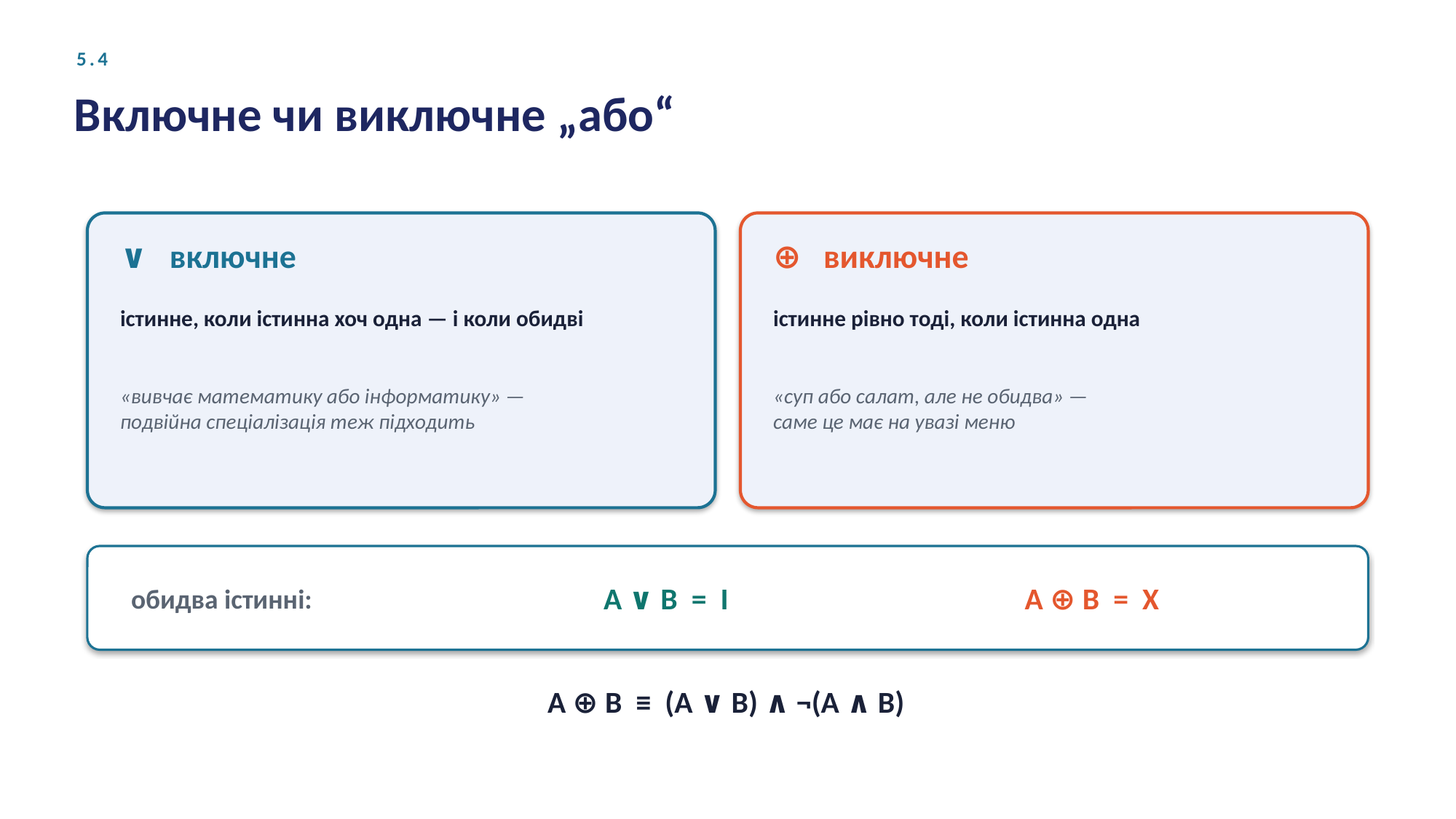

5.4
Включне чи виключне „або“

∨   включне
⊕   виключне
істинне, коли істинна хоч одна — і коли обидві
істинне рівно тоді, коли істинна одна
«вивчає математику або інформатику» —
подвійна спеціалізація теж підходить
«суп або салат, але не обидва» —
саме це має на увазі меню

обидва істинні:
A ∨ B  =  І
A ⊕ B  =  Х
A ⊕ B  ≡  (A ∨ B) ∧ ¬(A ∧ B)